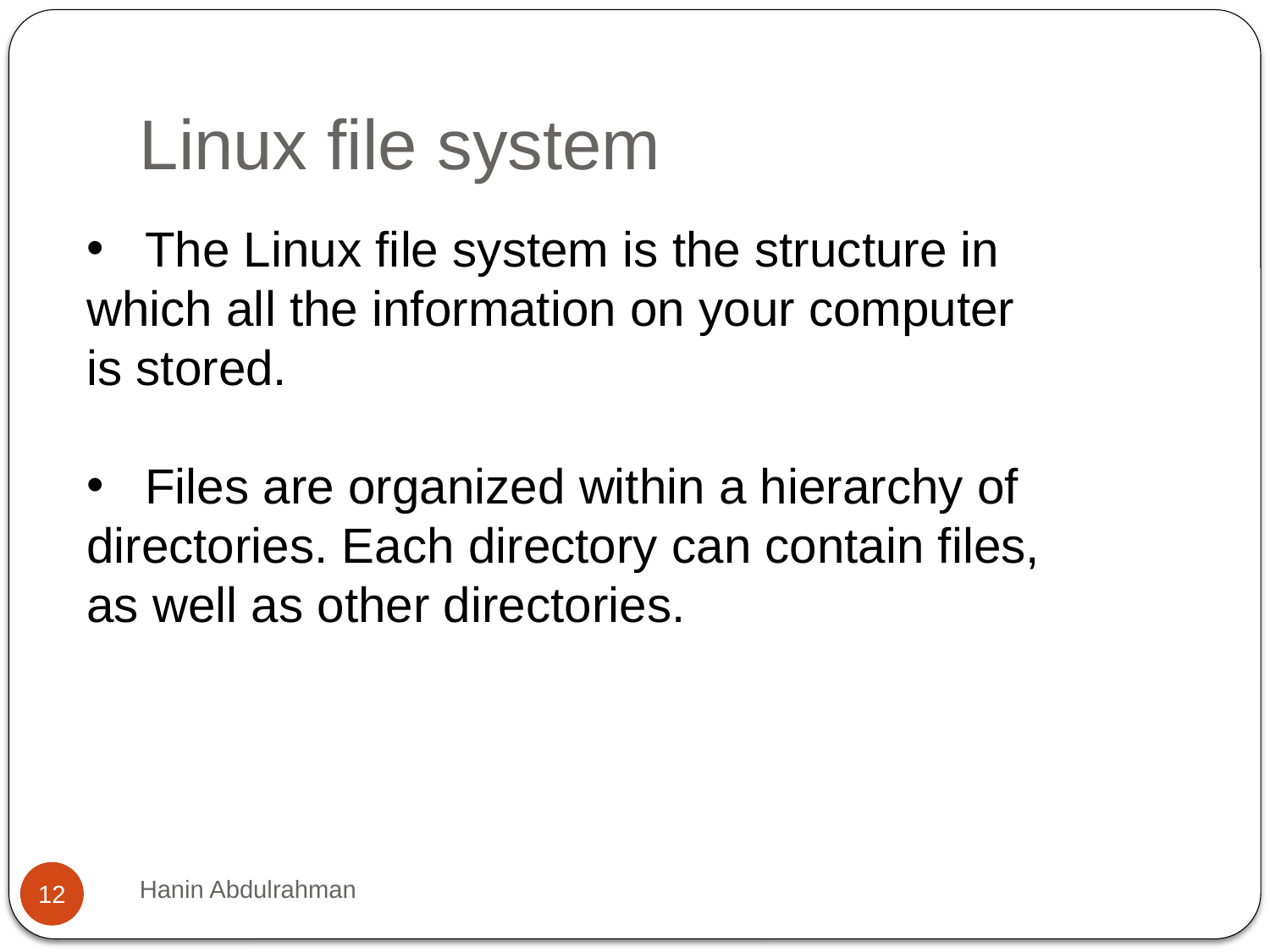

# Linux file system
   The Linux file system is the structure in which all the information on your computer is stored.

   Files are organized within a hierarchy of directories. Each directory can contain files, as well as other directories.
Hanin Abdulrahman
12